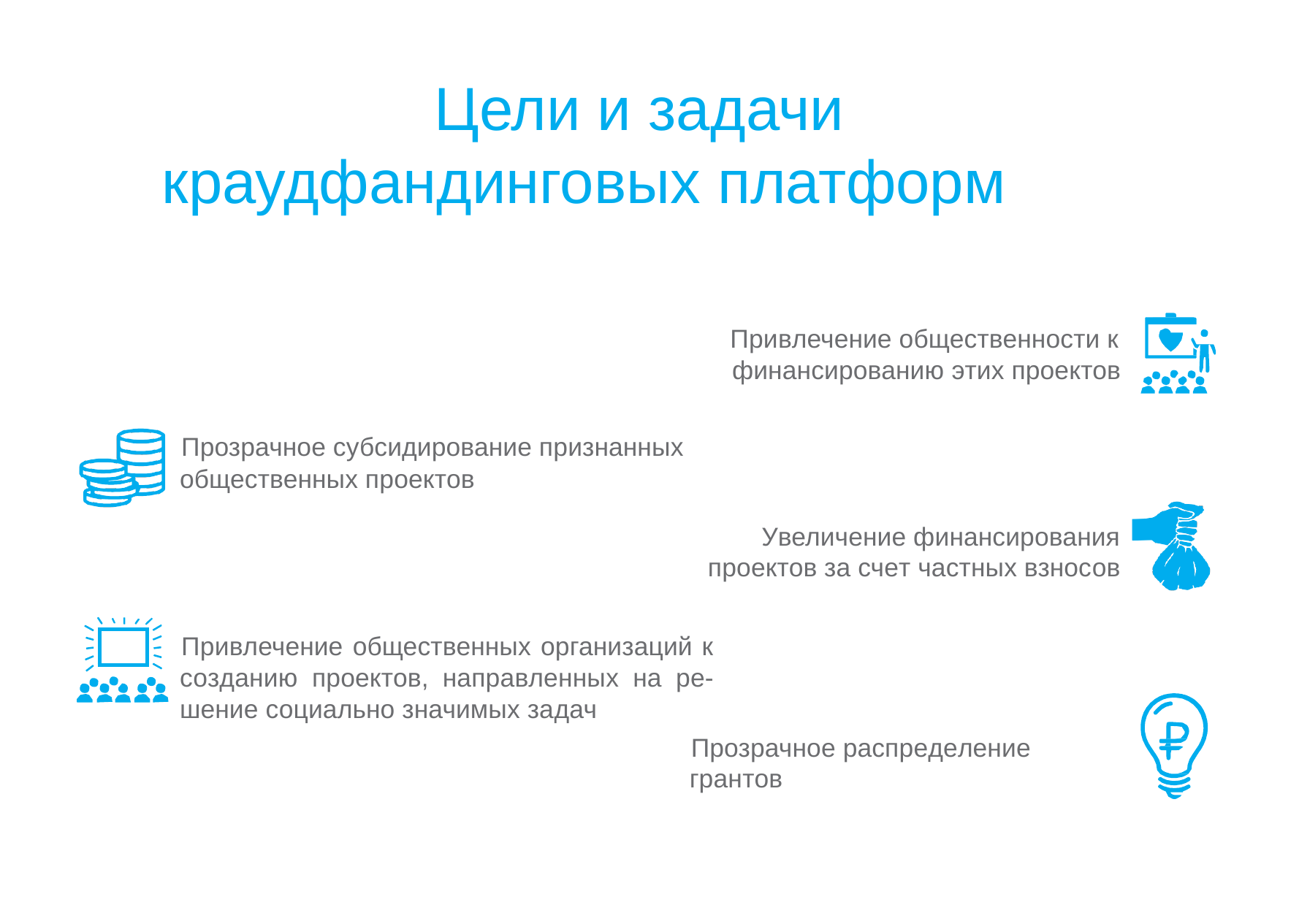

# Цели и задачи краудфандинговых платформ

Привлечение общественности к финансированию этих проектов

Прозрачное субсидирование признанных общественных проектов

Увеличение финансирования проектов за счет частных взносов

Привлечение общественных организаций к созданию проектов, направленных на ре- шение социально значимых задач

Прозрачное распределение грантов